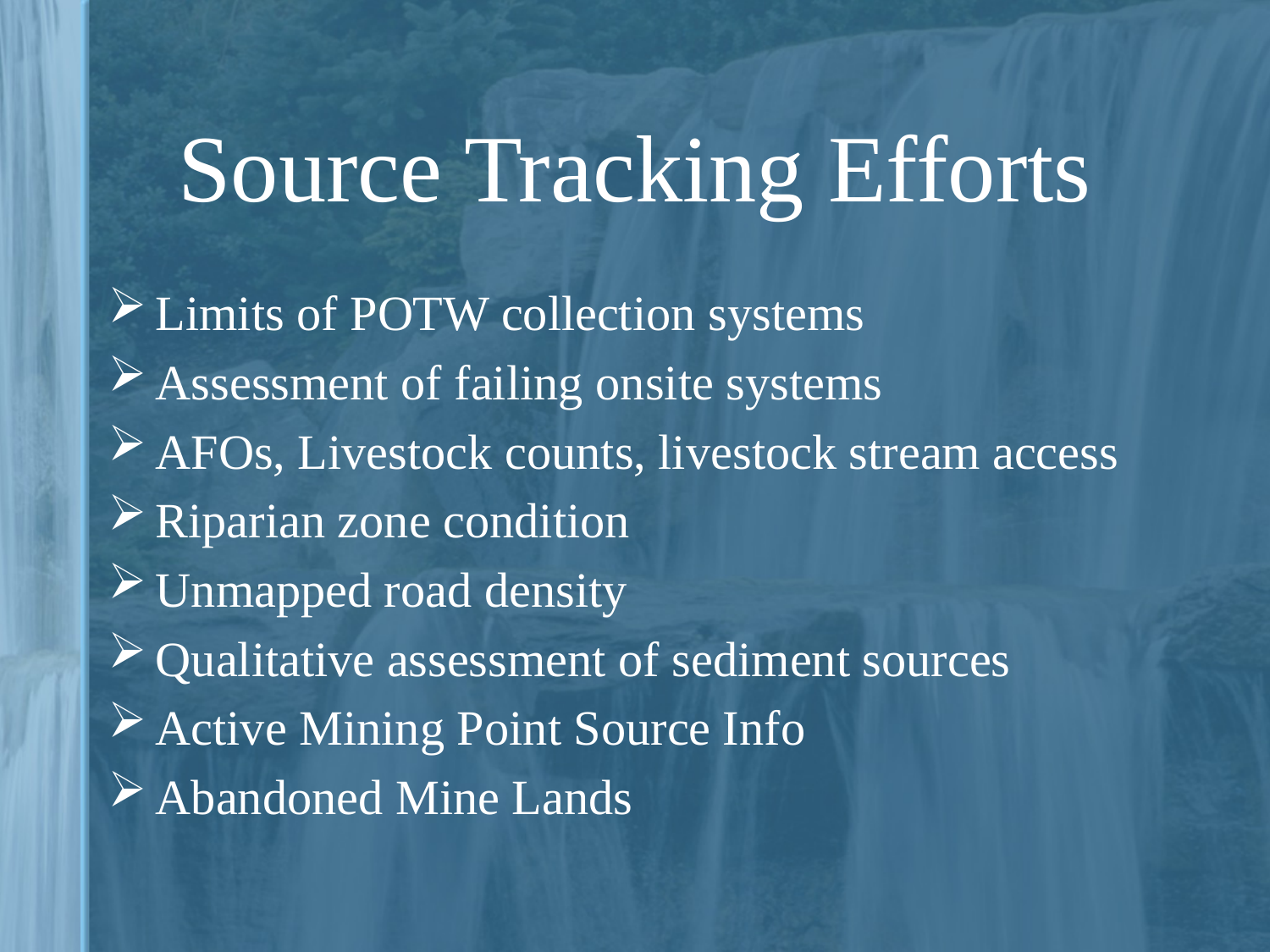

# Source Tracking Efforts
Limits of POTW collection systems
Assessment of failing onsite systems
AFOs, Livestock counts, livestock stream access
Riparian zone condition
Unmapped road density
Qualitative assessment of sediment sources
Active Mining Point Source Info
Abandoned Mine Lands